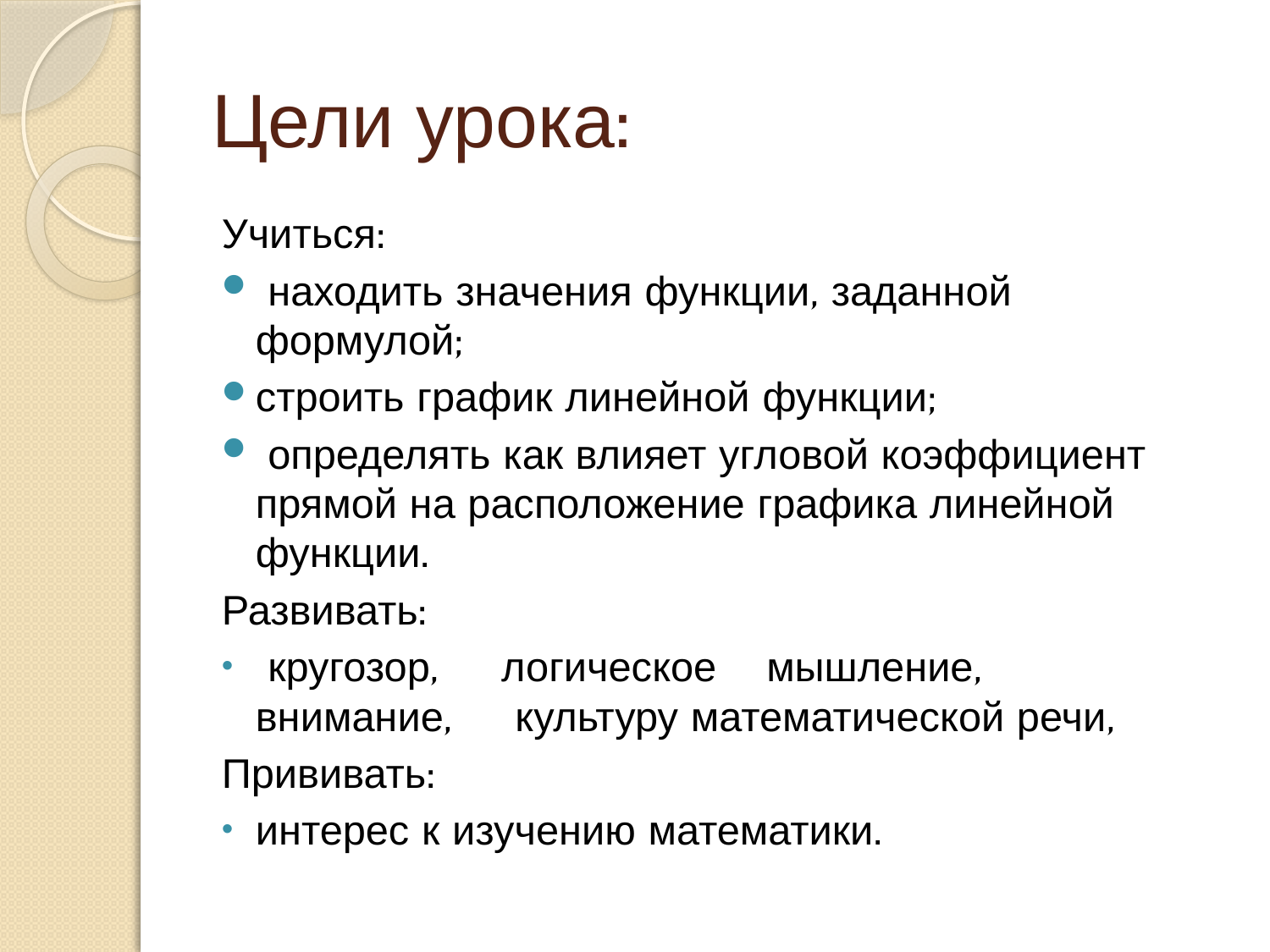

# Цели урока:
Учиться:
 находить значения функции, заданной формулой;
строить график линейной функции;
 определять как влияет угловой коэффициент прямой на расположение графика линейной функции.
Развивать:
 кругозор,     логическое    мышление,     внимание,     культуру математической речи,
Прививать:
интерес к изучению математики.